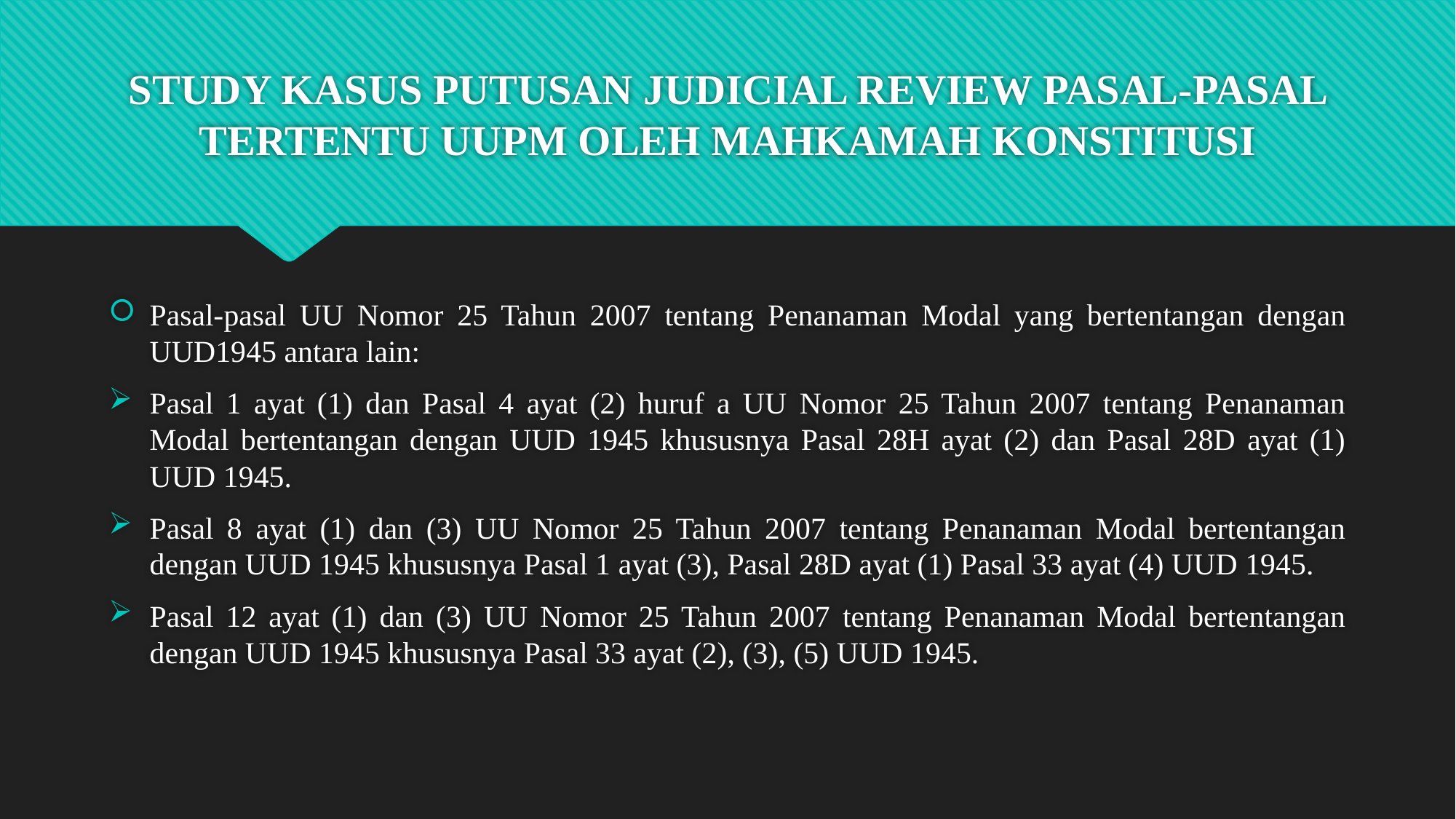

# STUDY KASUS PUTUSAN JUDICIAL REVIEW PASAL-PASAL TERTENTU UUPM OLEH MAHKAMAH KONSTITUSI
Pasal-pasal UU Nomor 25 Tahun 2007 tentang Penanaman Modal yang bertentangan dengan UUD1945 antara lain:
Pasal 1 ayat (1) dan Pasal 4 ayat (2) huruf a UU Nomor 25 Tahun 2007 tentang Penanaman Modal bertentangan dengan UUD 1945 khususnya Pasal 28H ayat (2) dan Pasal 28D ayat (1) UUD 1945.
Pasal 8 ayat (1) dan (3) UU Nomor 25 Tahun 2007 tentang Penanaman Modal bertentangan dengan UUD 1945 khususnya Pasal 1 ayat (3), Pasal 28D ayat (1) Pasal 33 ayat (4) UUD 1945.
Pasal 12 ayat (1) dan (3) UU Nomor 25 Tahun 2007 tentang Penanaman Modal bertentangan dengan UUD 1945 khususnya Pasal 33 ayat (2), (3), (5) UUD 1945.